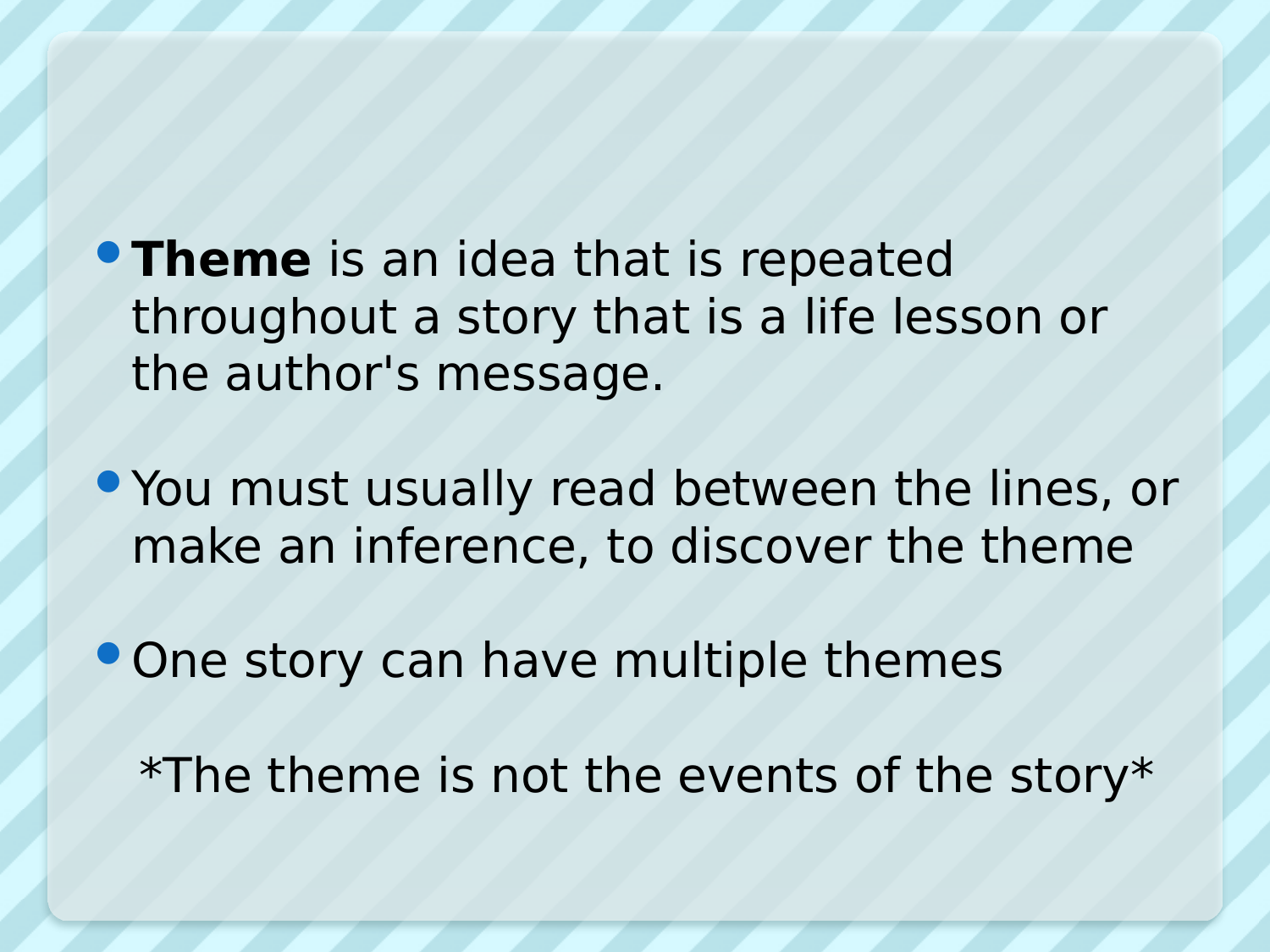

#
Theme is an idea that is repeated throughout a story that is a life lesson or the author's message.

You must usually read between the lines, or make an inference, to discover the theme

One story can have multiple themes

*The theme is not the events of the story*